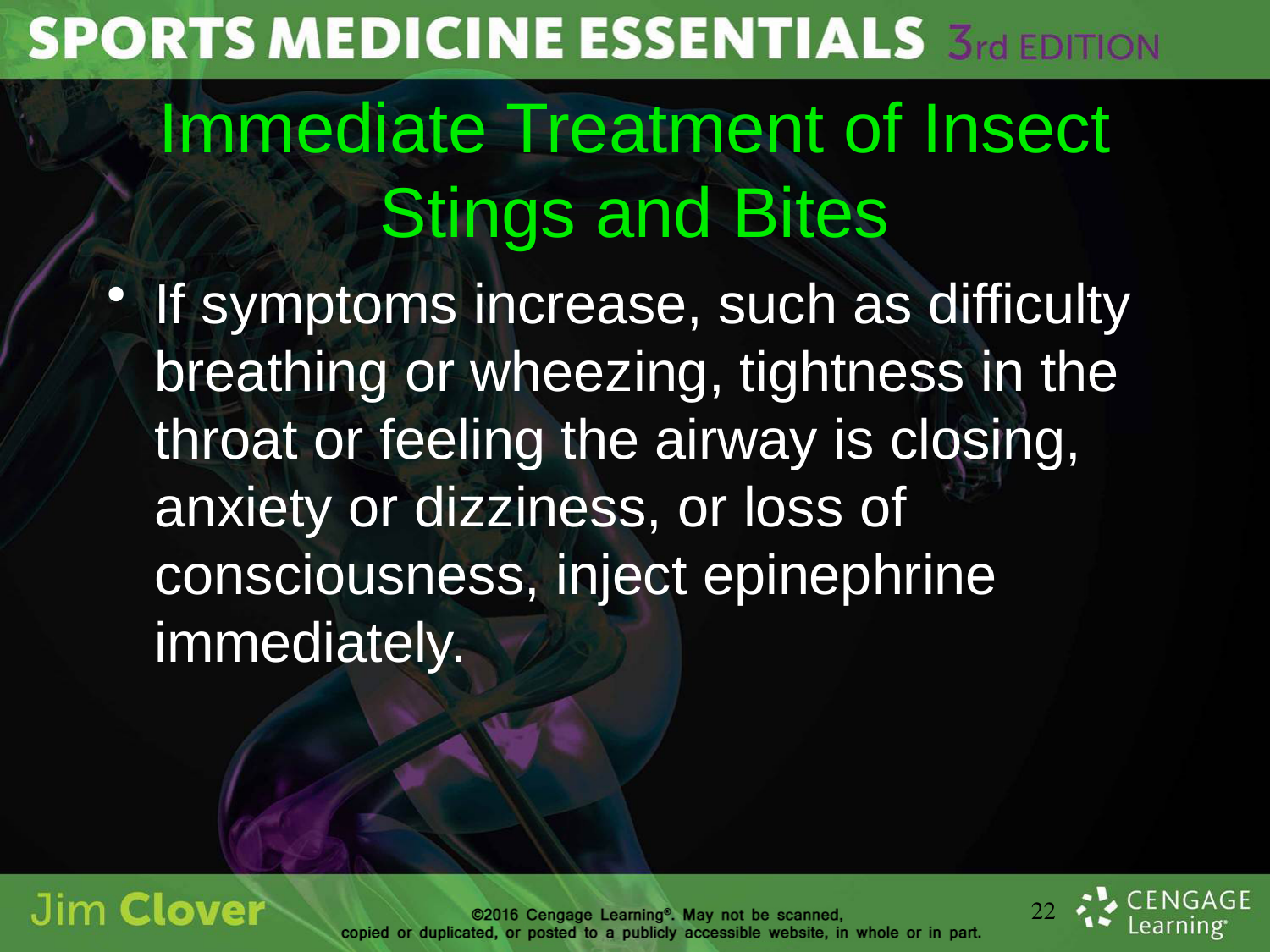

# Immediate Treatment of Insect Stings and Bites
If symptoms increase, such as difficulty breathing or wheezing, tightness in the throat or feeling the airway is closing, anxiety or dizziness, or loss of consciousness, inject epinephrine immediately.
22